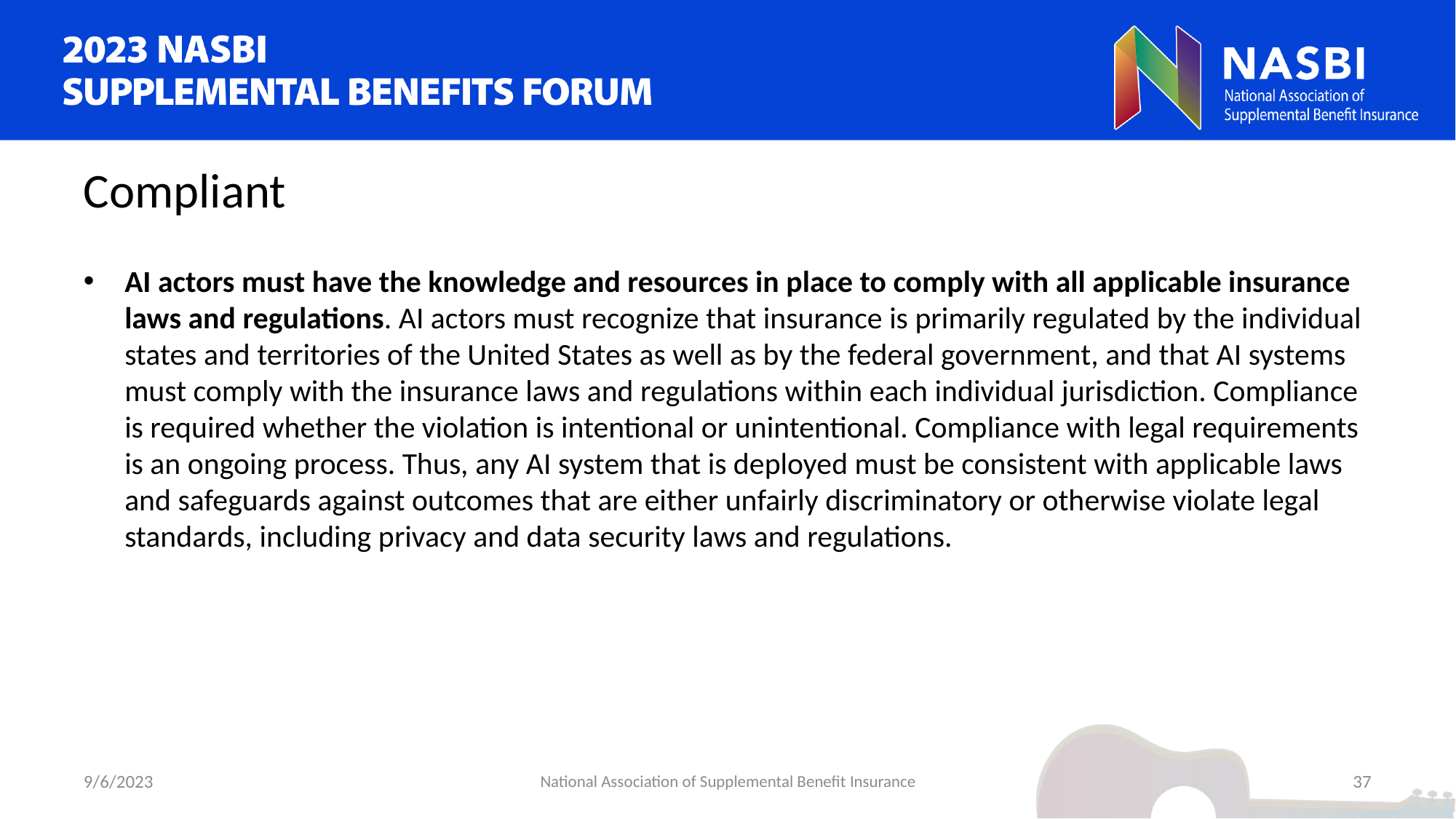

Compliant

AI actors must have the knowledge and resources in place to comply with all applicable insurance laws and regulations. AI actors must recognize that insurance is primarily regulated by the individual states and territories of the United States as well as by the federal government, and that AI systems must comply with the insurance laws and regulations within each individual jurisdiction. Compliance is required whether the violation is intentional or unintentional. Compliance with legal requirements is an ongoing process. Thus, any AI system that is deployed must be consistent with applicable laws and safeguards against outcomes that are either unfairly discriminatory or otherwise violate legal standards, including privacy and data security laws and regulations.
9/6/2023
National Association of Supplemental Benefit Insurance
37